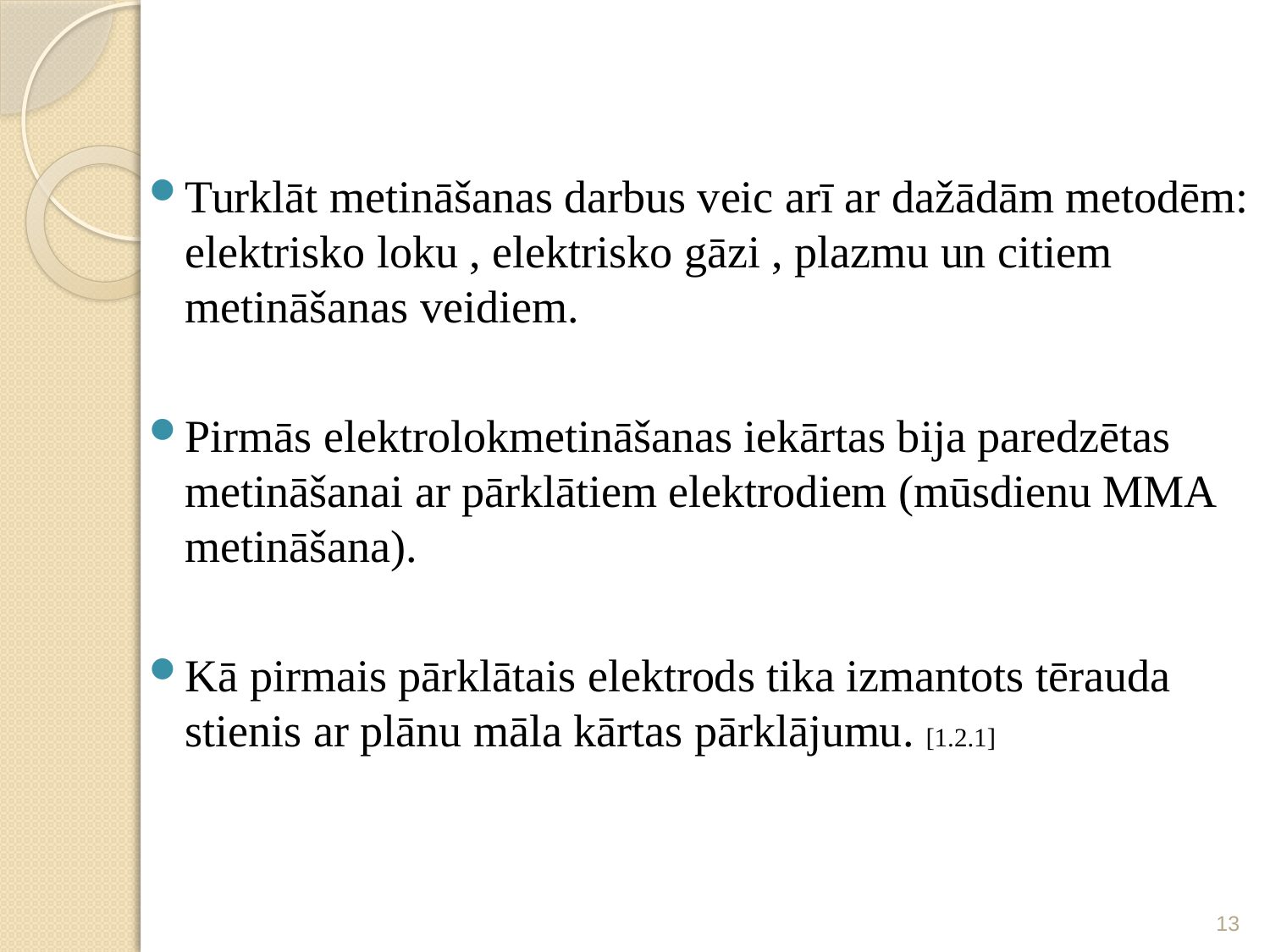

Turklāt metināšanas darbus veic arī ar dažādām metodēm: elektrisko loku , elektrisko gāzi , plazmu un citiem metināšanas veidiem.

Pirmās elektrolokmetināšanas iekārtas bija paredzētas metināšanai ar pārklātiem elektrodiem (mūsdienu MMA metināšana).

Kā pirmais pārklātais elektrods tika izmantots tērauda stienis ar plānu māla kārtas pārklājumu. [1.2.1]
13